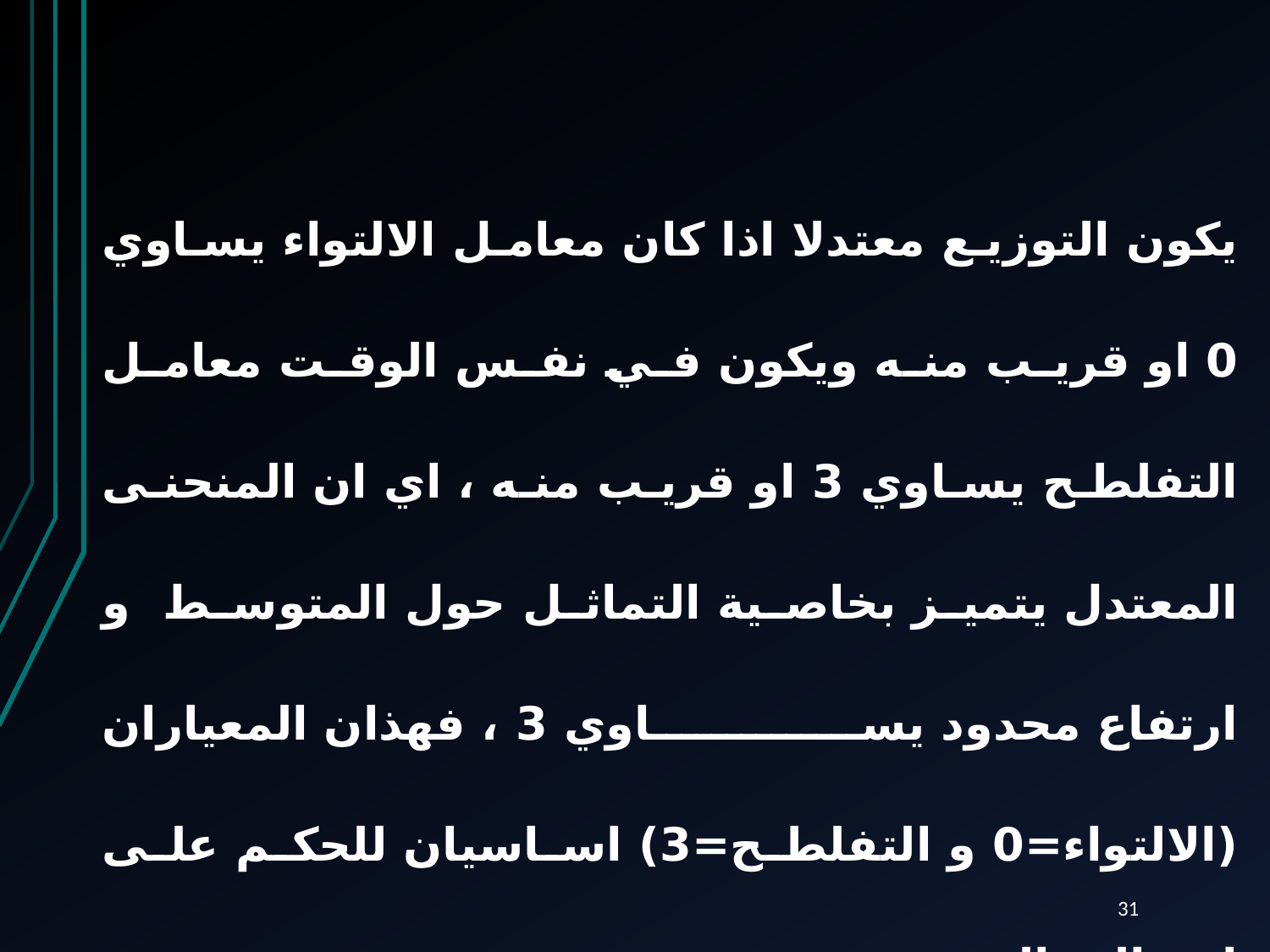

يكون التوزيع معتدلا اذا كان معامل الالتواء يساوي 0 او قريب منه ويكون في نفس الوقت معامل التفلطح يساوي 3 او قريب منه ، اي ان المنحنى المعتدل يتميز بخاصية التماثل حول المتوسط  و ارتفاع محدود يساوي 3 ، فهذان المعياران (الالتواء=0 و التفلطح=3) اساسيان للحكم على اعتدالية التوزيع.
31